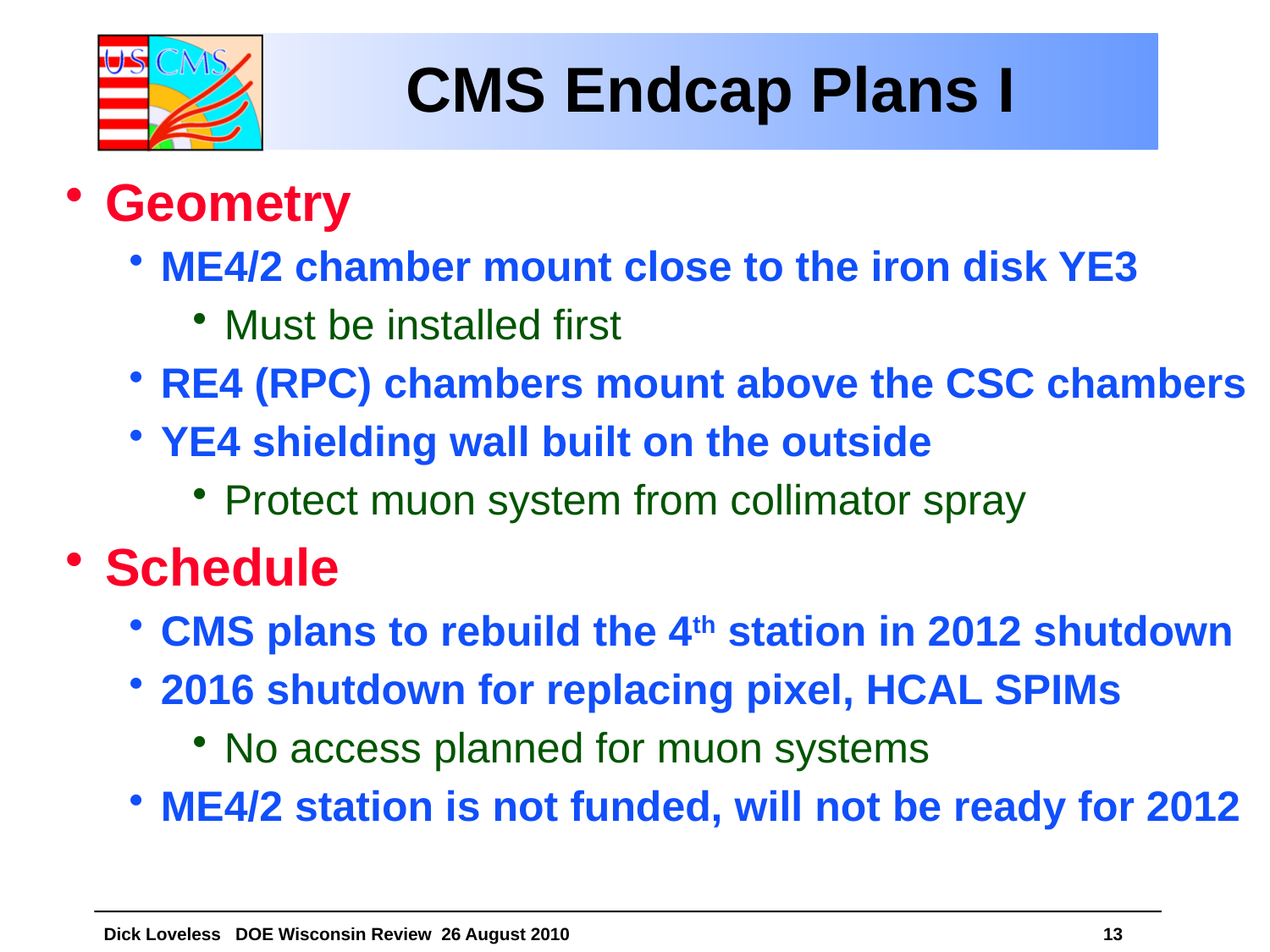

# CMS Endcap Plans I
Geometry
ME4/2 chamber mount close to the iron disk YE3
Must be installed first
RE4 (RPC) chambers mount above the CSC chambers
YE4 shielding wall built on the outside
Protect muon system from collimator spray
Schedule
CMS plans to rebuild the 4th station in 2012 shutdown
2016 shutdown for replacing pixel, HCAL SPIMs
No access planned for muon systems
ME4/2 station is not funded, will not be ready for 2012